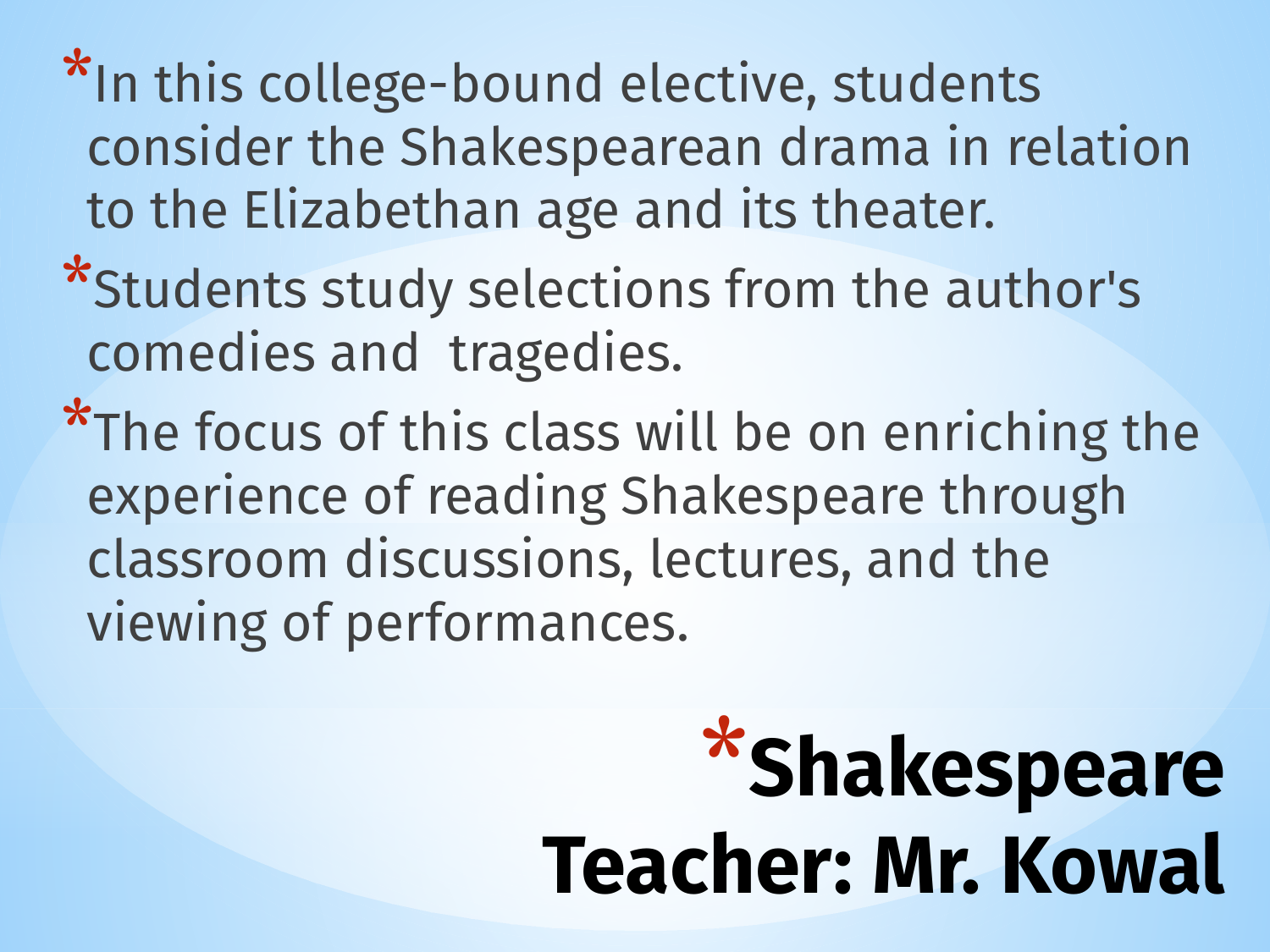

In this college-bound elective, students consider the Shakespearean drama in relation to the Elizabethan age and its theater.
Students study selections from the author's comedies and  tragedies.
The focus of this class will be on enriching the experience of reading Shakespeare through classroom discussions, lectures, and the viewing of performances.

# Shakespeare Teacher: Mr. Kowal